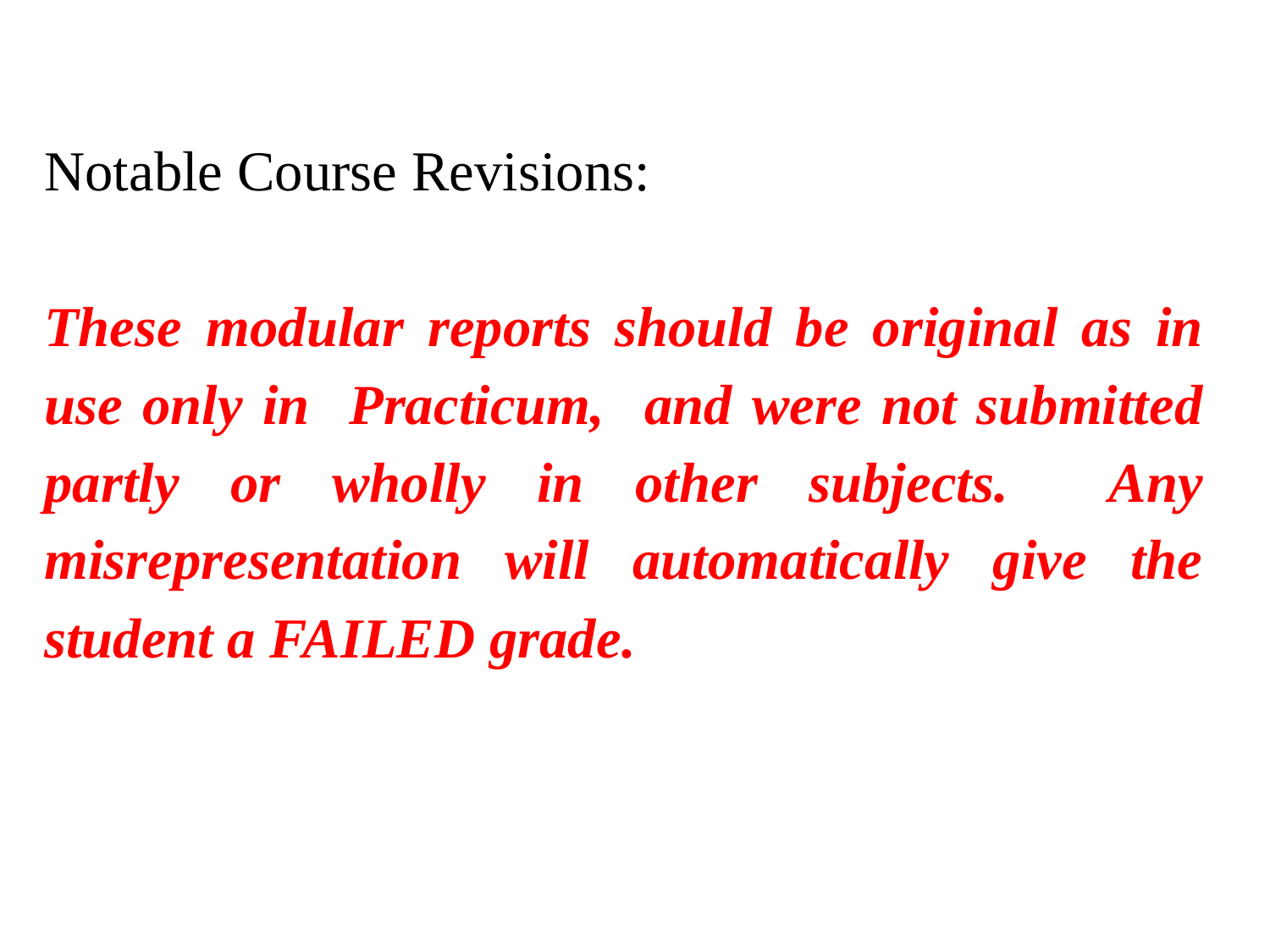

Notable Course Revisions:

These modular reports should be original as in use only in  Practicum,  and were not submitted partly or wholly in other subjects.  Any misrepresentation will automatically give the student a FAILED grade.